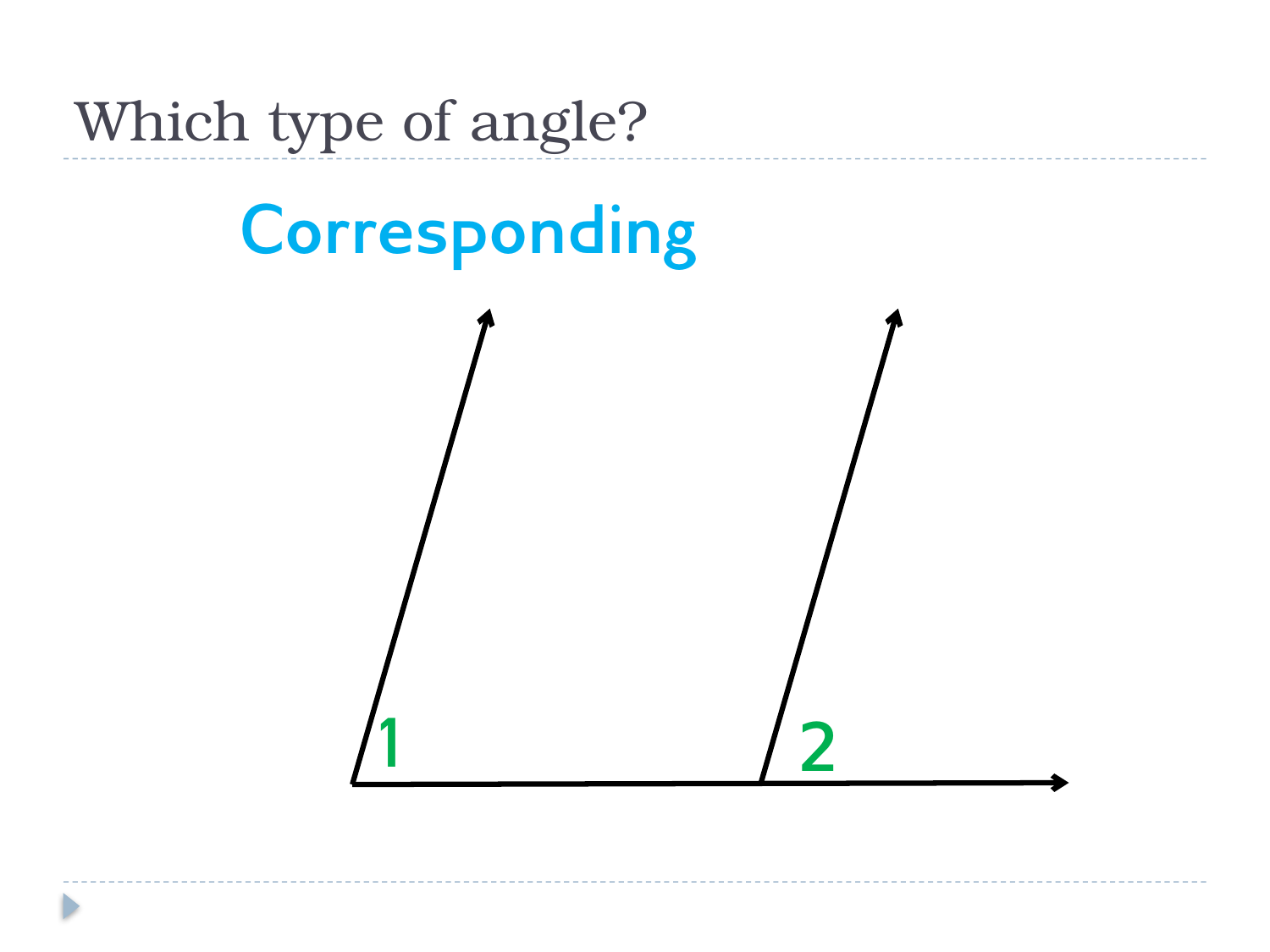

# Which type of angle?

Corresponding
1
2